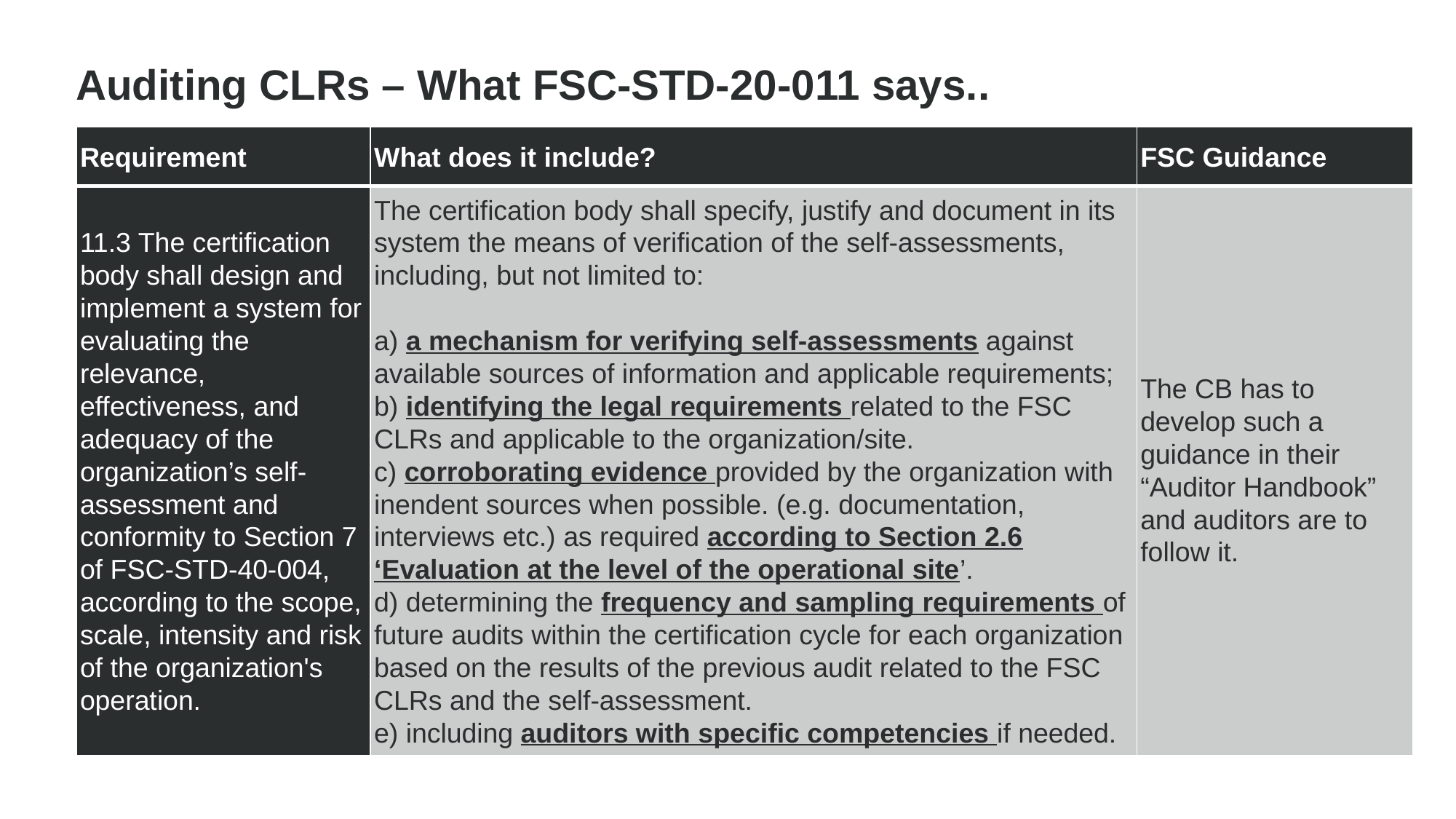

Auditing CLRs – What FSC-STD-20-011 says..
| Requirement | What does it include? | FSC Guidance |
| --- | --- | --- |
| 11.3 The certification body shall design and implement a system for evaluating the relevance, effectiveness, and adequacy of the organization’s self-assessment and conformity to Section 7 of FSC-STD-40-004, according to the scope, scale, intensity and risk of the organization's operation. | The certification body shall specify, justify and document in its system the means of verification of the self-assessments, including, but not limited to: a) a mechanism for verifying self-assessments against available sources of information and applicable requirements; b) identifying the legal requirements related to the FSC CLRs and applicable to the organization/site. c) corroborating evidence provided by the organization with inendent sources when possible. (e.g. documentation, interviews etc.) as required according to Section 2.6 ‘Evaluation at the level of the operational site’. d) determining the frequency and sampling requirements of future audits within the certification cycle for each organization based on the results of the previous audit related to the FSC CLRs and the self-assessment. e) including auditors with specific competencies if needed. | The CB has to develop such a guidance in their “Auditor Handbook” and auditors are to follow it. |